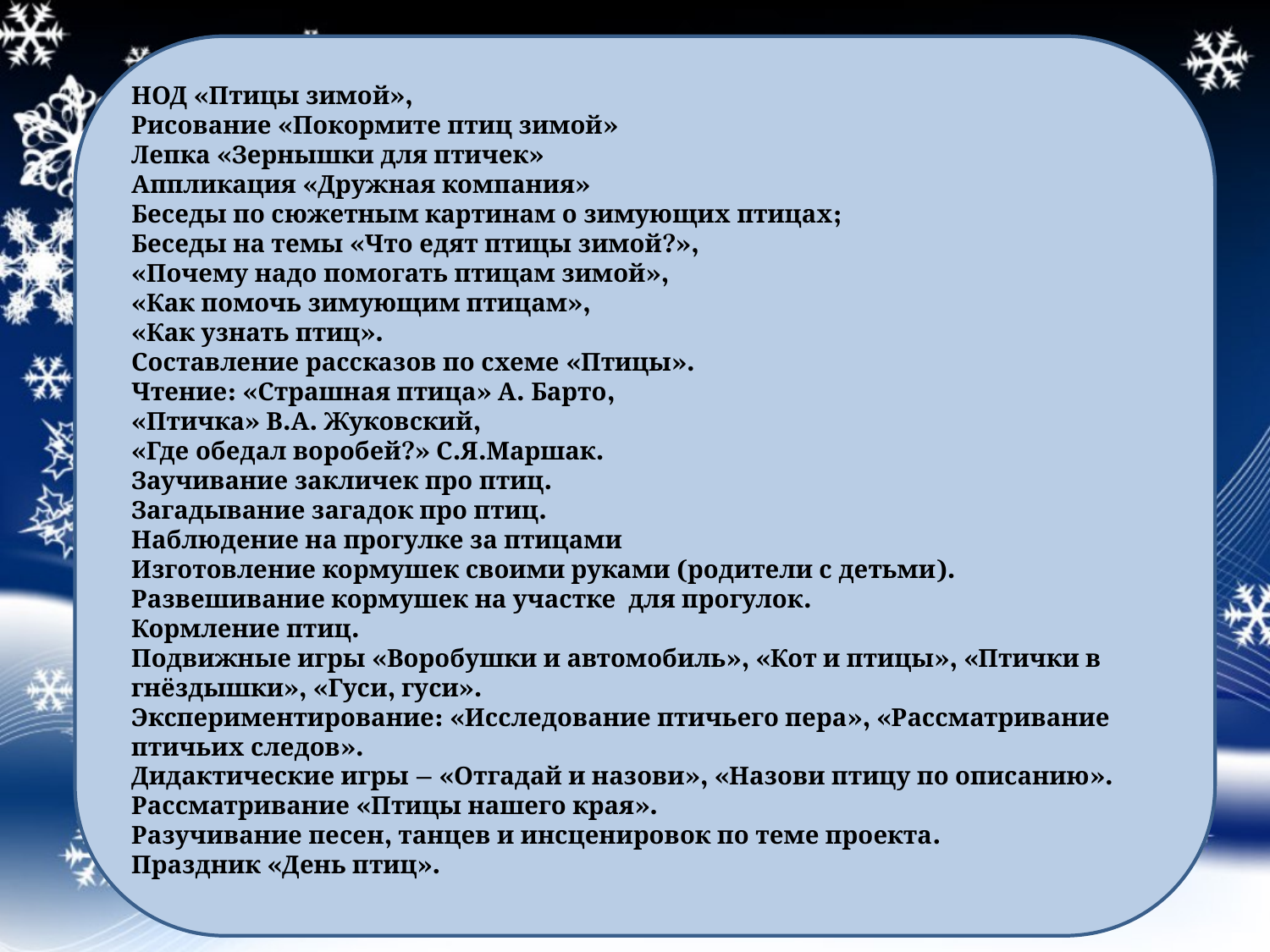

НОД «Птицы зимой»,
Рисование «Покормите птиц зимой»
Лепка «Зернышки для птичек»
Аппликация «Дружная компания»
Беседы по сюжетным картинам о зимующих птицах;
Беседы на темы «Что едят птицы зимой?»,
«Почему надо помогать птицам зимой»,
«Как помочь зимующим птицам»,
«Как узнать птиц».
Составление рассказов по схеме «Птицы».
Чтение: «Страшная птица» А. Барто,
«Птичка» В.А. Жуковский,
«Где обедал воробей?» С.Я.Маршак.
Заучивание закличек про птиц.
Загадывание загадок про птиц.
Наблюдение на прогулке за птицами
Изготовление кормушек своими руками (родители с детьми).
Развешивание кормушек на участке  для прогулок.
Кормление птиц.
Подвижные игры «Воробушки и автомобиль», «Кот и птицы», «Птички в гнёздышки», «Гуси, гуси».
Экспериментирование: «Исследование птичьего пера», «Рассматривание птичьих следов».
Дидактические игры – «Отгадай и назови», «Назови птицу по описанию». Рассматривание «Птицы нашего края».
Разучивание песен, танцев и инсценировок по теме проекта.
Праздник «День птиц».